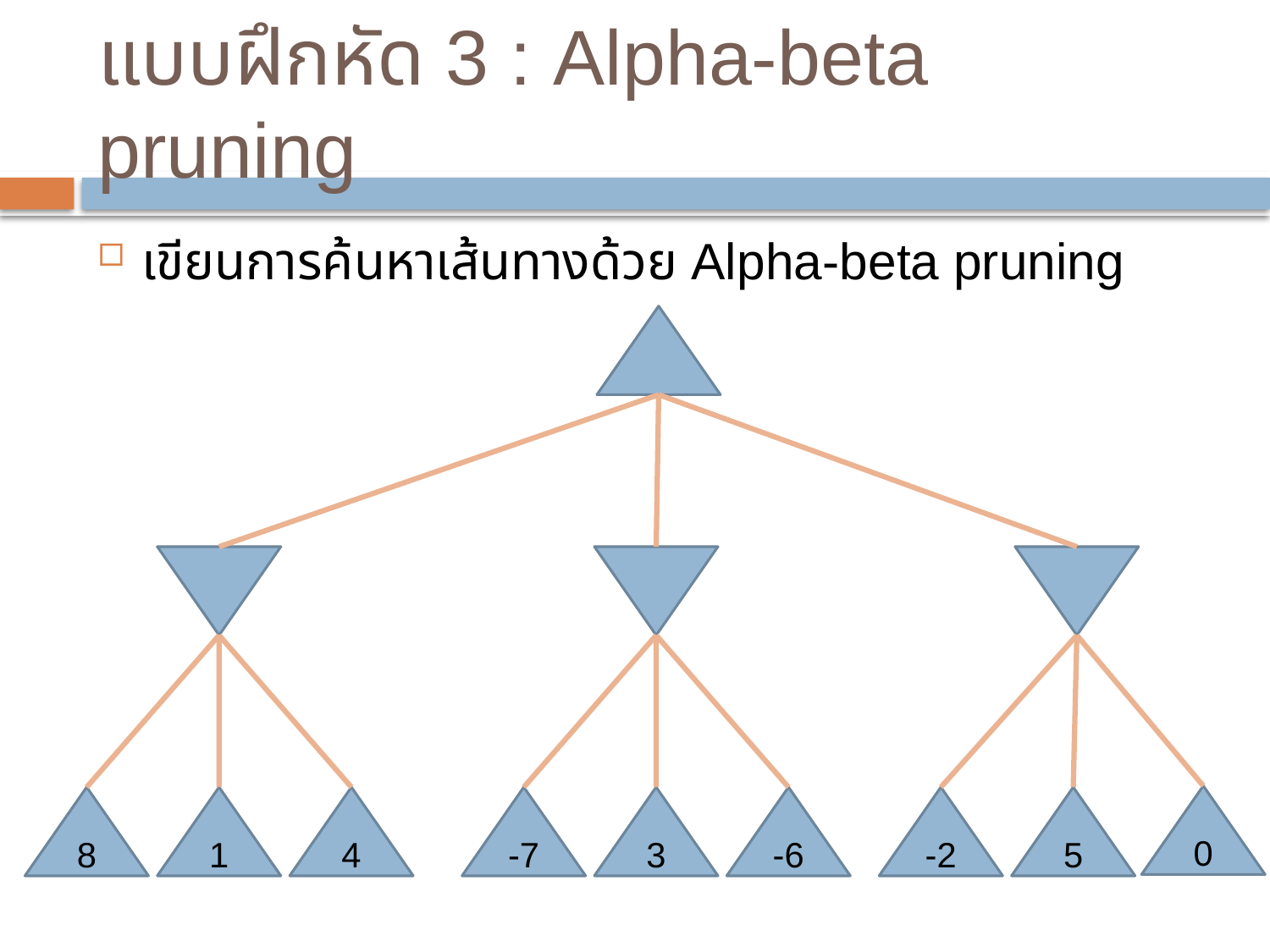

# แบบฝึกหัด 3 : Alpha-beta pruning
เขียนการค้นหาเส้นทางด้วย Alpha-beta pruning

0
1
8
4
-7
3
-6
-2
5